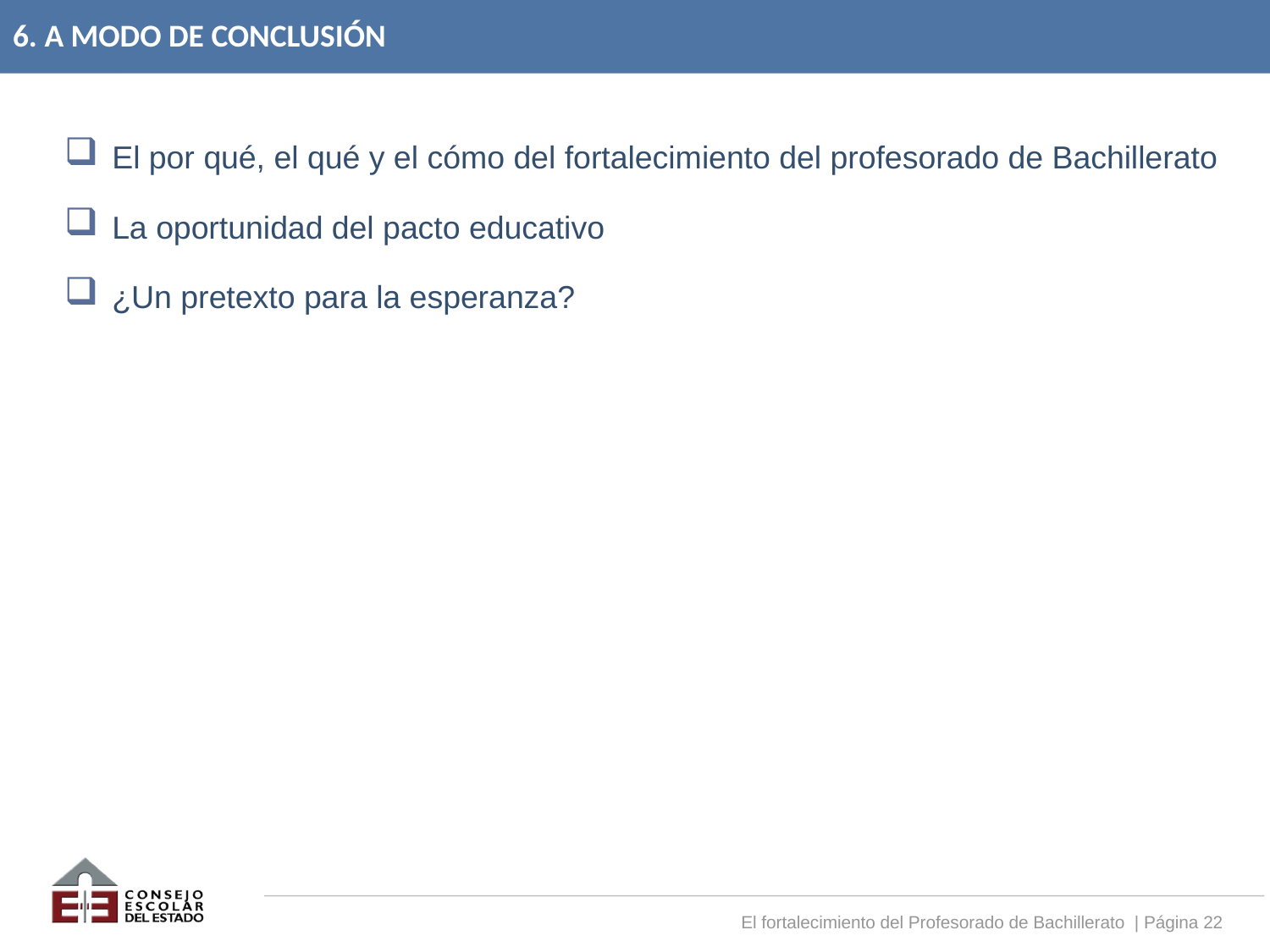

# 6. A MODO DE CONCLUSIÓN
El por qué, el qué y el cómo del fortalecimiento del profesorado de Bachillerato
La oportunidad del pacto educativo
¿Un pretexto para la esperanza?